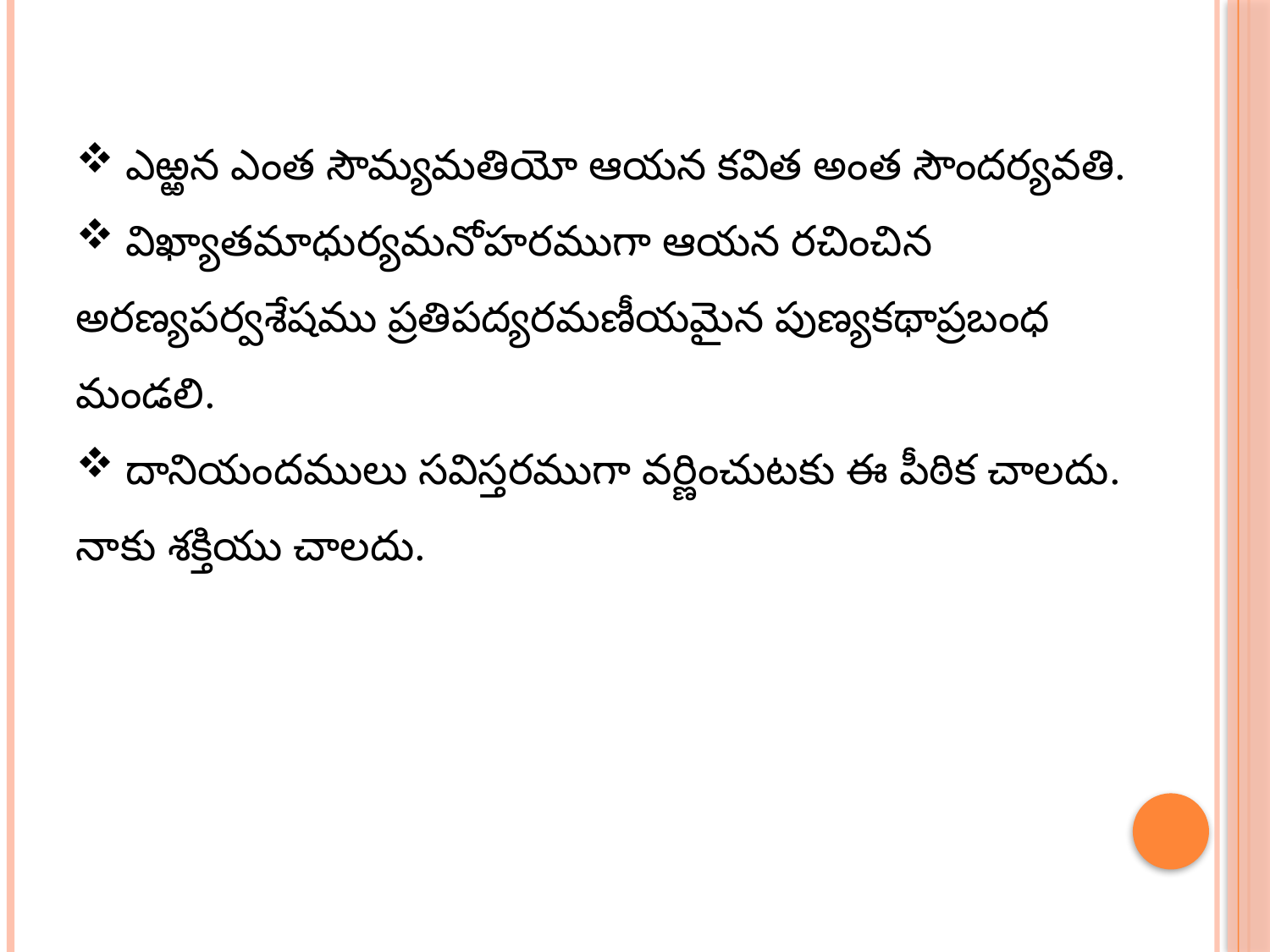

ఎఱ్ఱన ఎంత సౌమ్యమతియో ఆయన కవిత అంత సౌందర్యవతి.
 విఖ్యాతమాధుర్యమనోహరముగా ఆయన రచించిన అరణ్యపర్వశేషము ప్రతిపద్యరమణీయమైన పుణ్యకథాప్రబంధ మండలి.
 దానియందములు సవిస్తరముగా వర్ణించుటకు ఈ పీఠిక చాలదు. నాకు శక్తియు చాలదు.